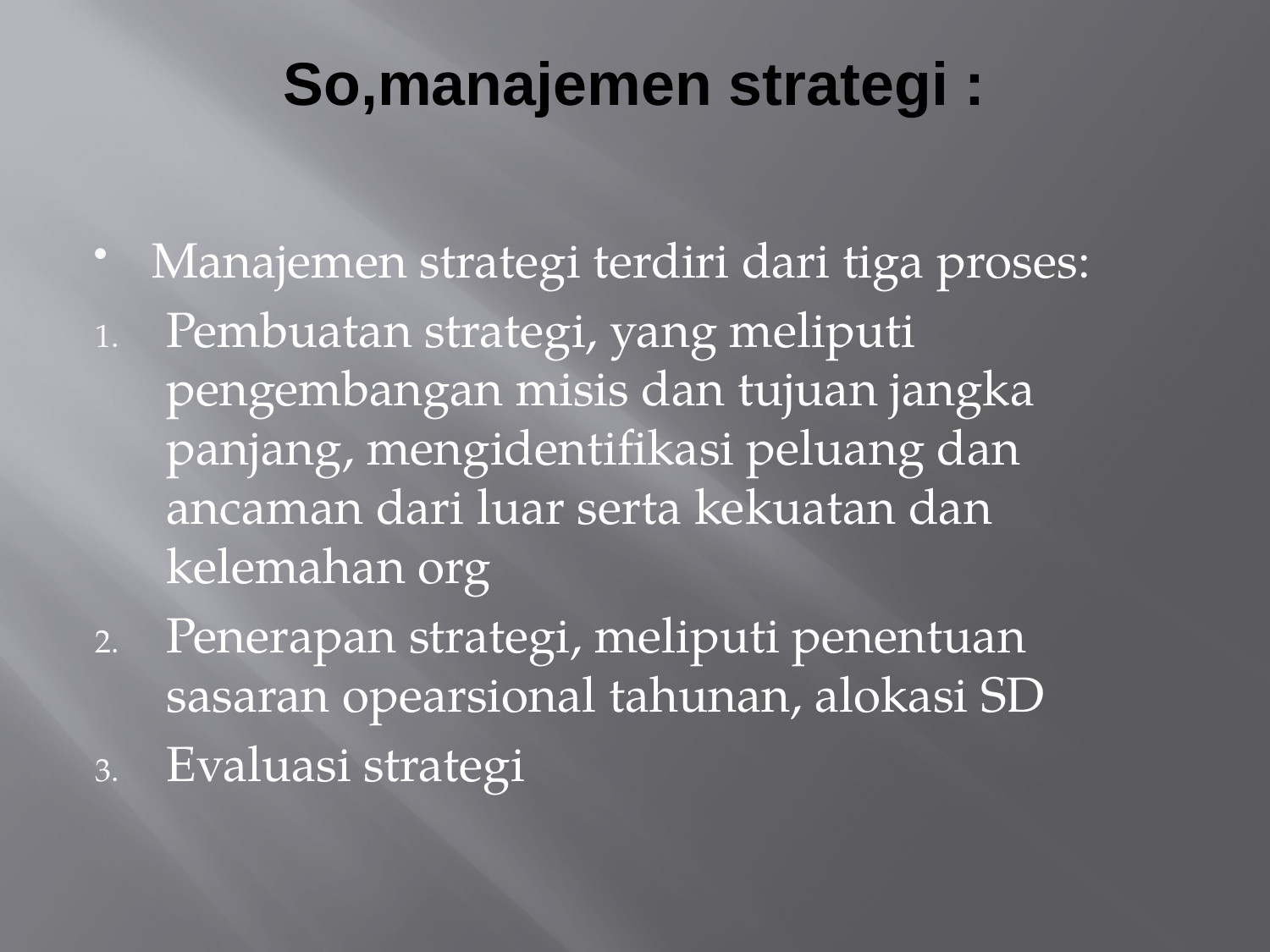

# So,manajemen strategi :
Manajemen strategi terdiri dari tiga proses:
Pembuatan strategi, yang meliputi pengembangan misis dan tujuan jangka panjang, mengidentifikasi peluang dan ancaman dari luar serta kekuatan dan kelemahan org
Penerapan strategi, meliputi penentuan sasaran opearsional tahunan, alokasi SD
Evaluasi strategi